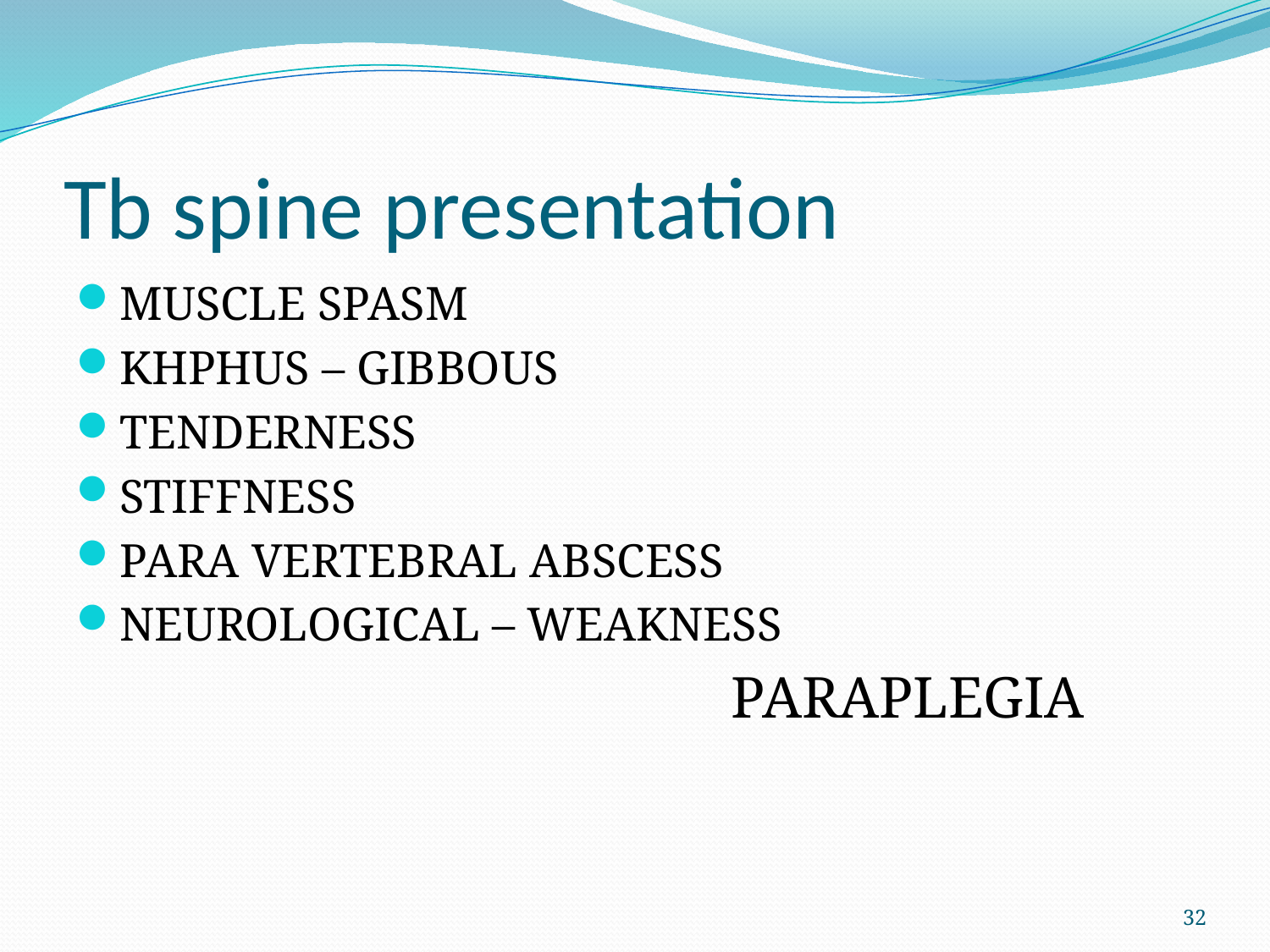

# Tb spine presentation
MUSCLE SPASM
KHPHUS – GIBBOUS
TENDERNESS
STIFFNESS
PARA VERTEBRAL ABSCESS
NEUROLOGICAL – WEAKNESS
					    PARAPLEGIA

32